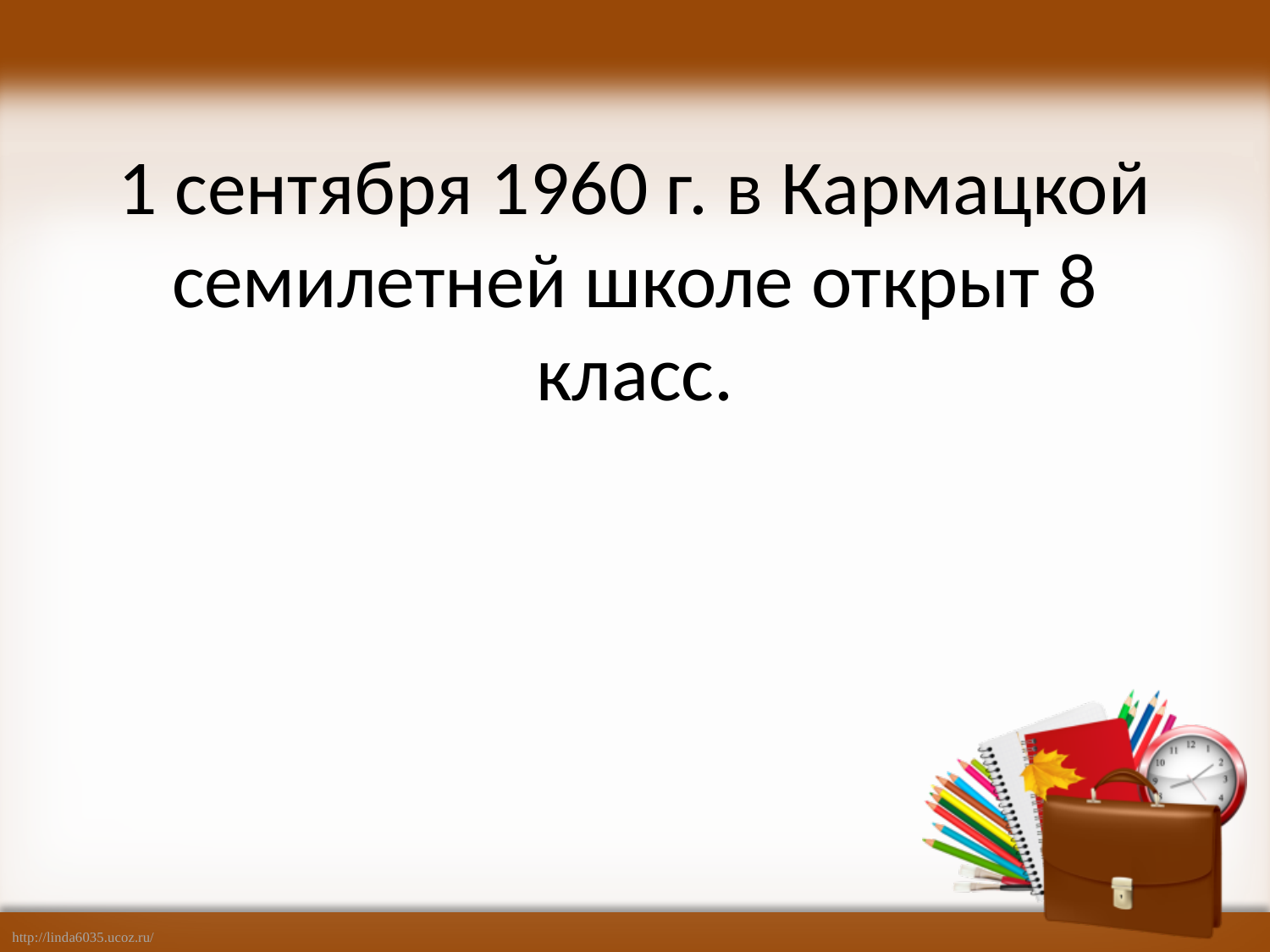

# 1 сентября 1960 г. в Кармацкой семилетней школе открыт 8 класс.